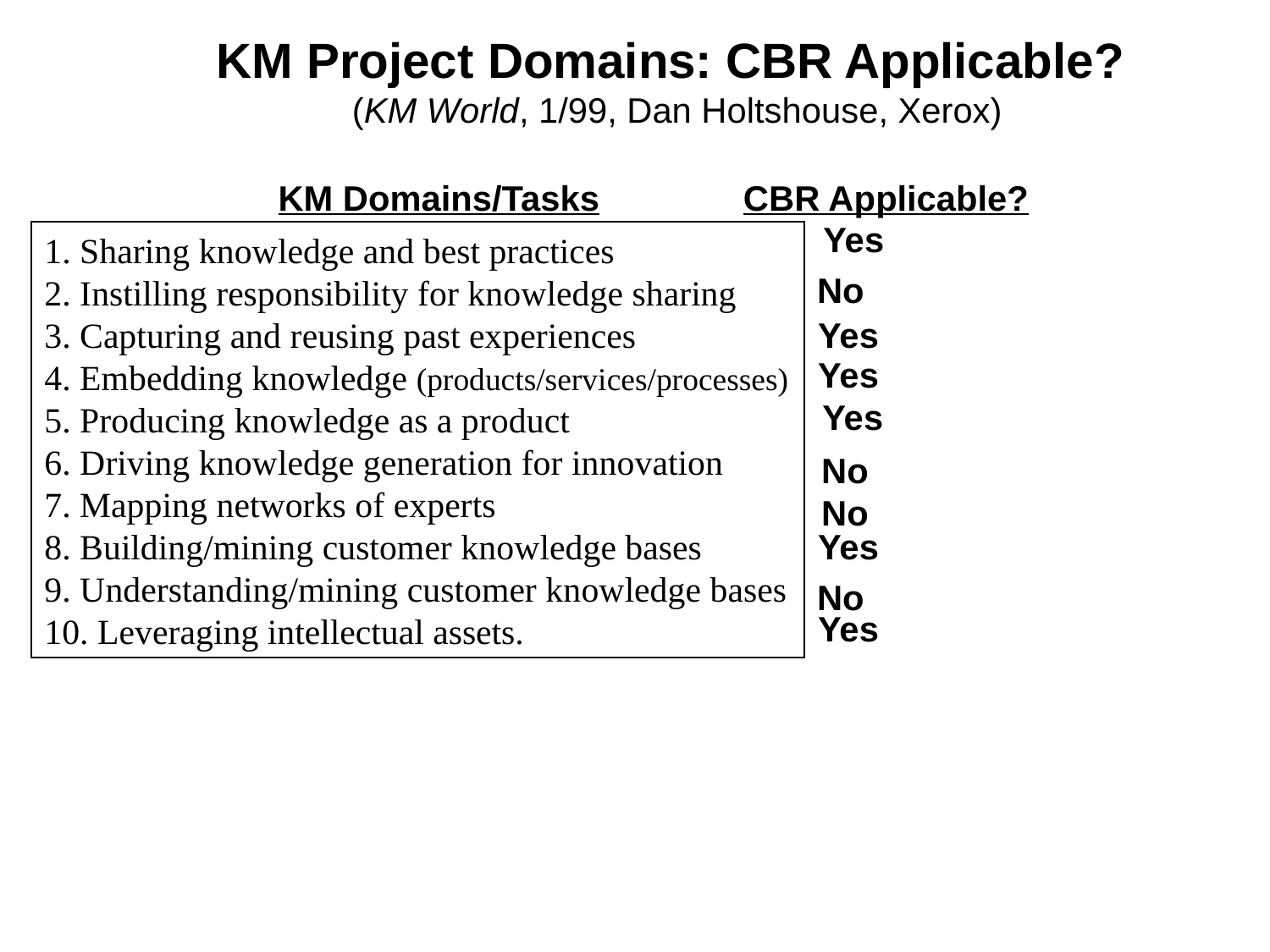

# KM Project Domains: CBR Applicable? (KM World, 1/99, Dan Holtshouse, Xerox)
KM Domains/Tasks
CBR Applicable?
Yes
1. Sharing knowledge and best practices
2. Instilling responsibility for knowledge sharing
3. Capturing and reusing past experiences
4. Embedding knowledge (products/services/processes)
5. Producing knowledge as a product
6. Driving knowledge generation for innovation
7. Mapping networks of experts
8. Building/mining customer knowledge bases
9. Understanding/mining customer knowledge bases
10. Leveraging intellectual assets.
No
Yes
Yes
 Yes
 No
 No
Yes
No
Yes